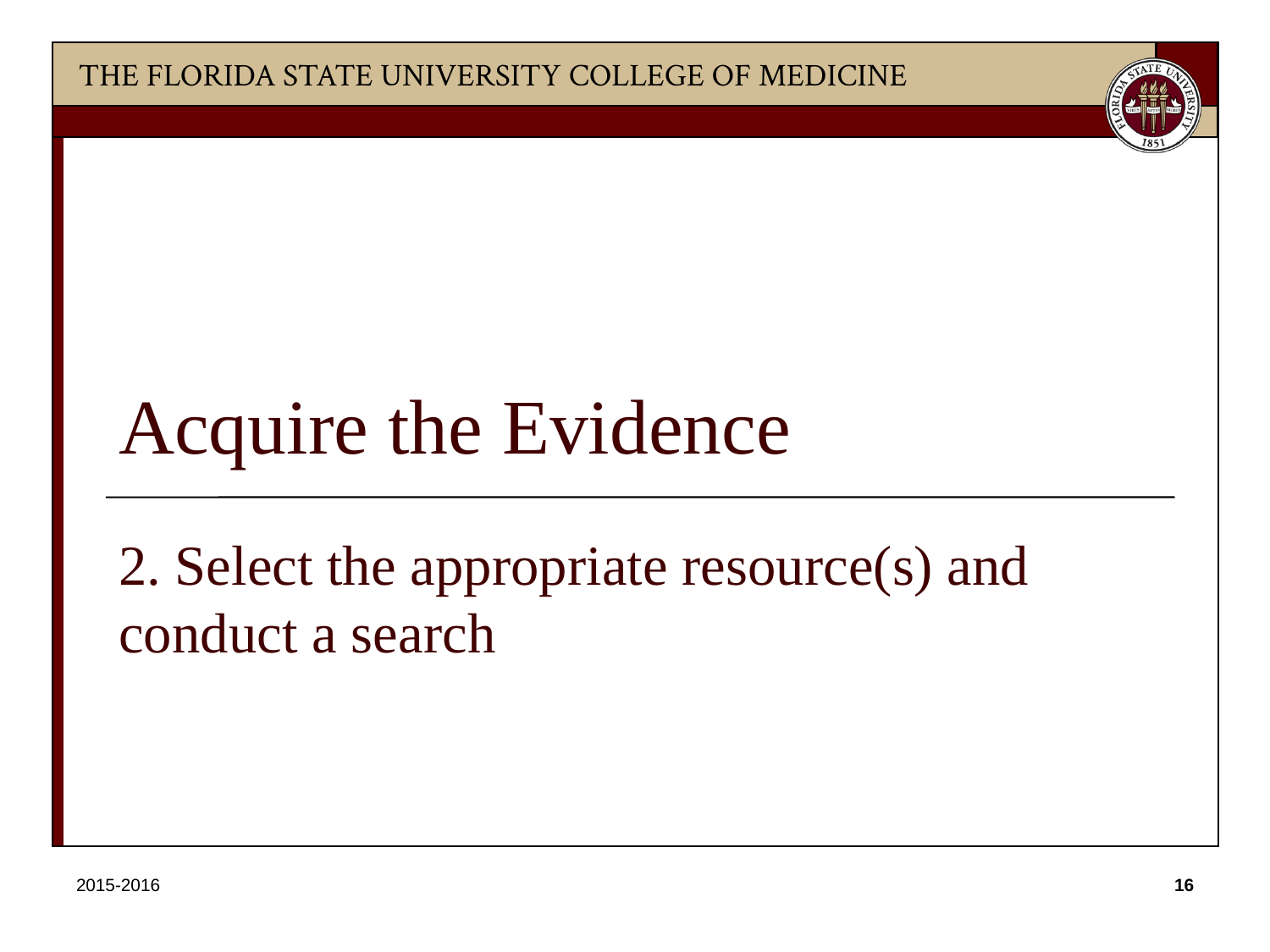

# Acquire the Evidence
2. Select the appropriate resource(s) and conduct a search

2015-2016
16